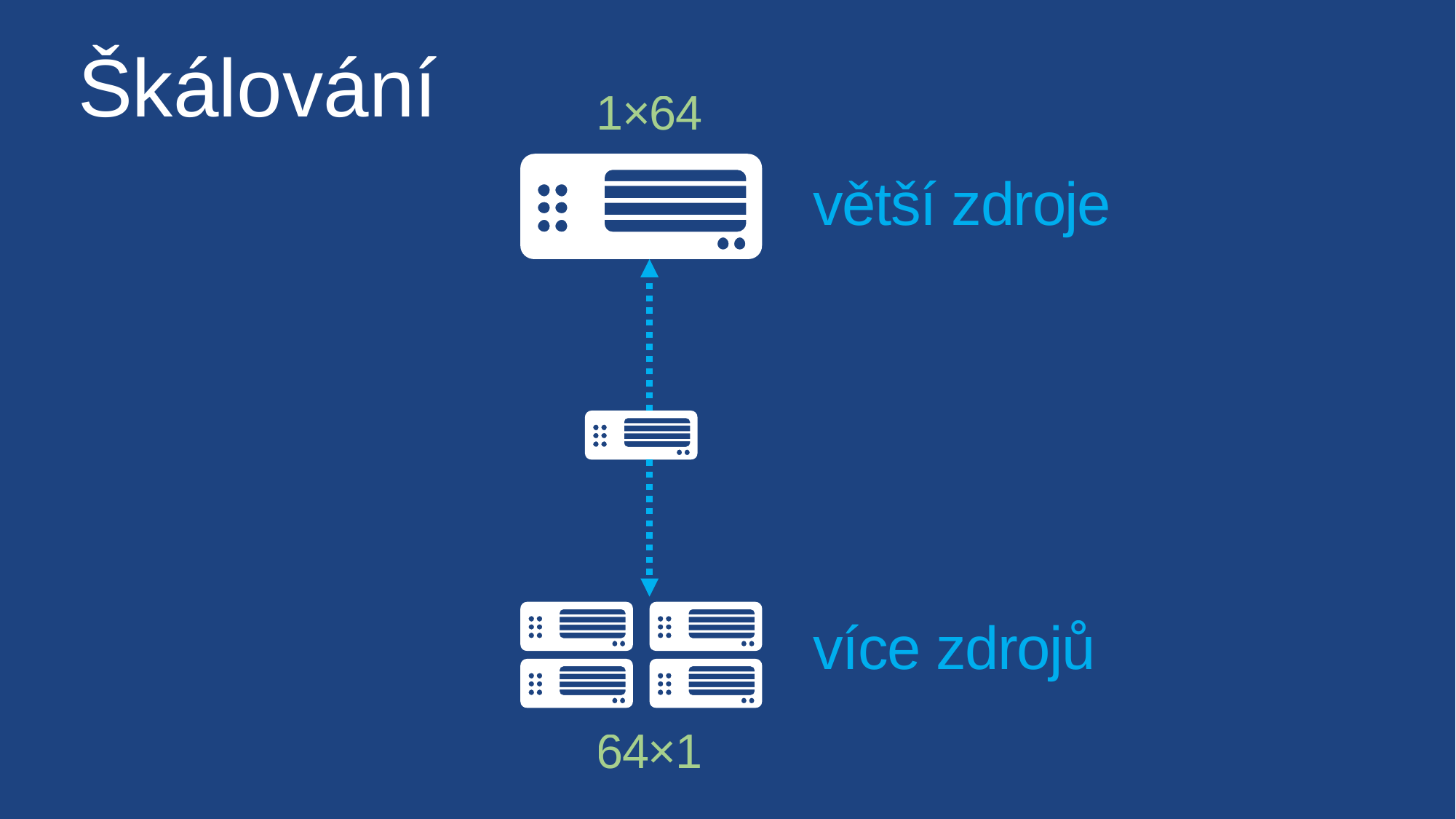

# Škálování
1×64

větší zdroje

více zdrojů
64×1